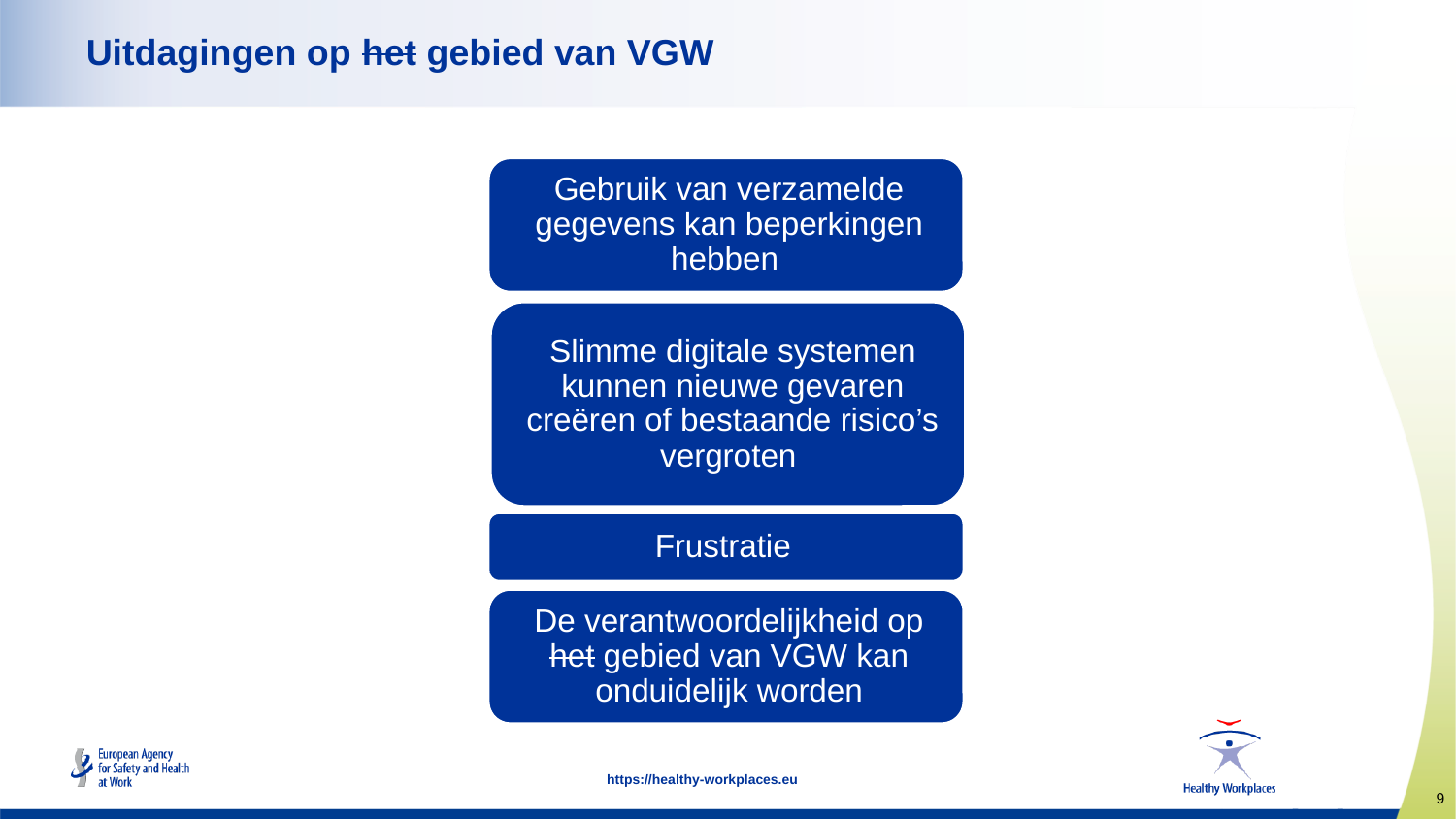

# Uitdagingen op het gebied van VGW
Gebruik van verzamelde gegevens kan beperkingen hebben
Slimme digitale systemen kunnen nieuwe gevaren creëren of bestaande risico’s vergroten
Frustratie
De verantwoordelijkheid op het gebied van VGW kan onduidelijk worden